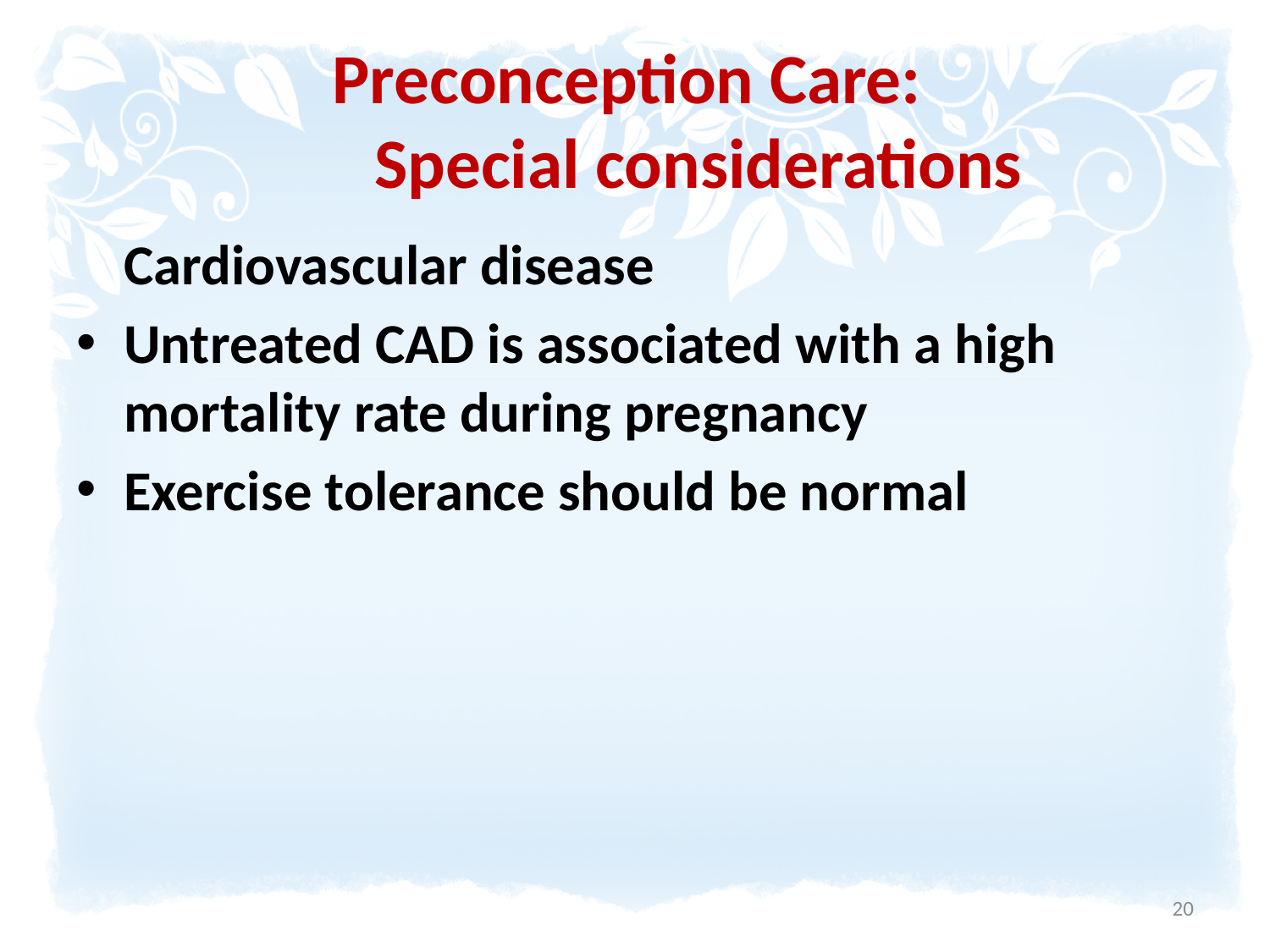

# Preconception Care: Special considerations
	Cardiovascular disease
Untreated CAD is associated with a high mortality rate during pregnancy
Exercise tolerance should be normal
20